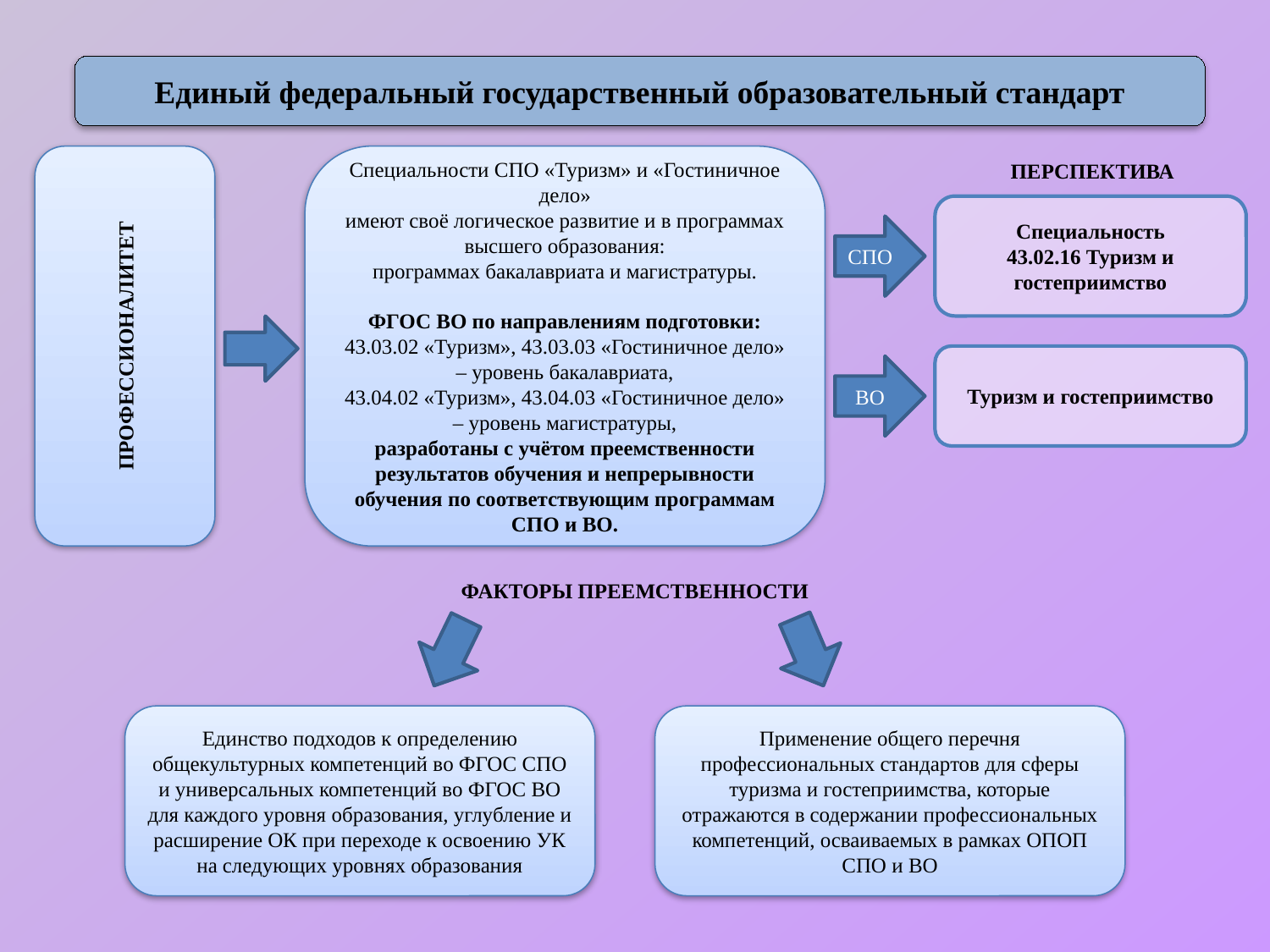

Единый федеральный государственный образовательный стандарт
ПРОФЕССИОНАЛИТЕТ
Специальности СПО «Туризм» и «Гостиничное дело»
имеют своё логическое развитие и в программах высшего образования:
программах бакалавриата и магистратуры.

ФГОС ВО по направлениям подготовки:
43.03.02 «Туризм», 43.03.03 «Гостиничное дело» – уровень бакалавриата,
43.04.02 «Туризм», 43.04.03 «Гостиничное дело» – уровень магистратуры,
разработаны с учётом преемственности результатов обучения и непрерывности обучения по соответствующим программам СПО и ВО.
ПЕРСПЕКТИВА

Специальность
43.02.16 Туризм и гостеприимство
СПО

Туризм и гостеприимство
ВО
ФАКТОРЫ ПРЕЕМСТВЕННОСТИ

Единство подходов к определению общекультурных компетенций во ФГОС СПО и универсальных компетенций во ФГОС ВО для каждого уровня образования, углубление и расширение ОК при переходе к освоению УК на следующих уровнях образования
Применение общего перечня профессиональных стандартов для сферы туризма и гостеприимства, которые отражаются в содержании профессиональных компетенций, осваиваемых в рамках ОПОП СПО и ВО